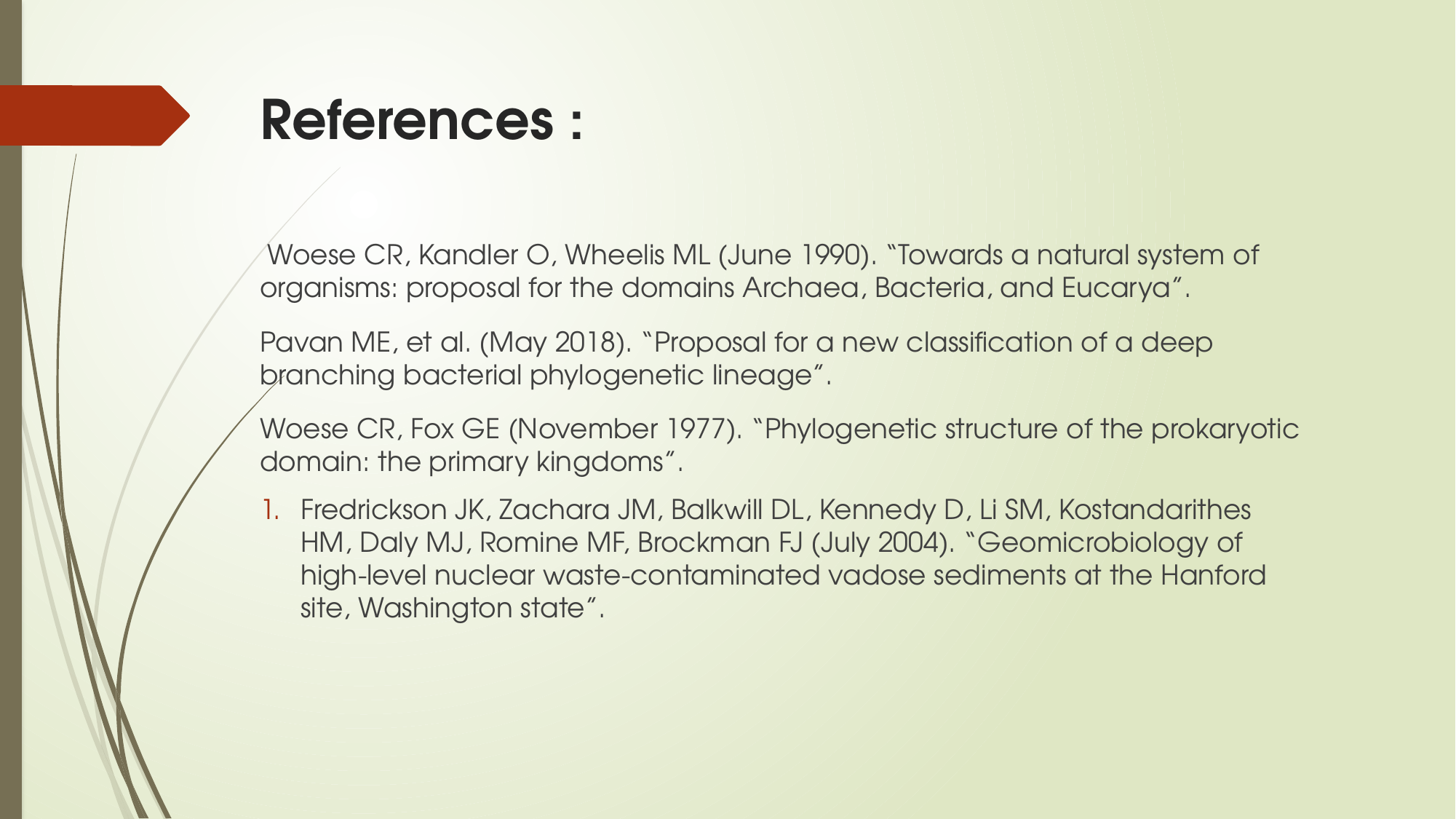

# References :
 Woese CR, Kandler O, Wheelis ML (June 1990). “Towards a natural system of organisms: proposal for the domains Archaea, Bacteria, and Eucarya”.
Pavan ME, et al. (May 2018). “Proposal for a new classification of a deep branching bacterial phylogenetic lineage”.
Woese CR, Fox GE (November 1977). “Phylogenetic structure of the prokaryotic domain: the primary kingdoms”.
Fredrickson JK, Zachara JM, Balkwill DL, Kennedy D, Li SM, Kostandarithes HM, Daly MJ, Romine MF, Brockman FJ (July 2004). “Geomicrobiology of high-level nuclear waste-contaminated vadose sediments at the Hanford site, Washington state”.